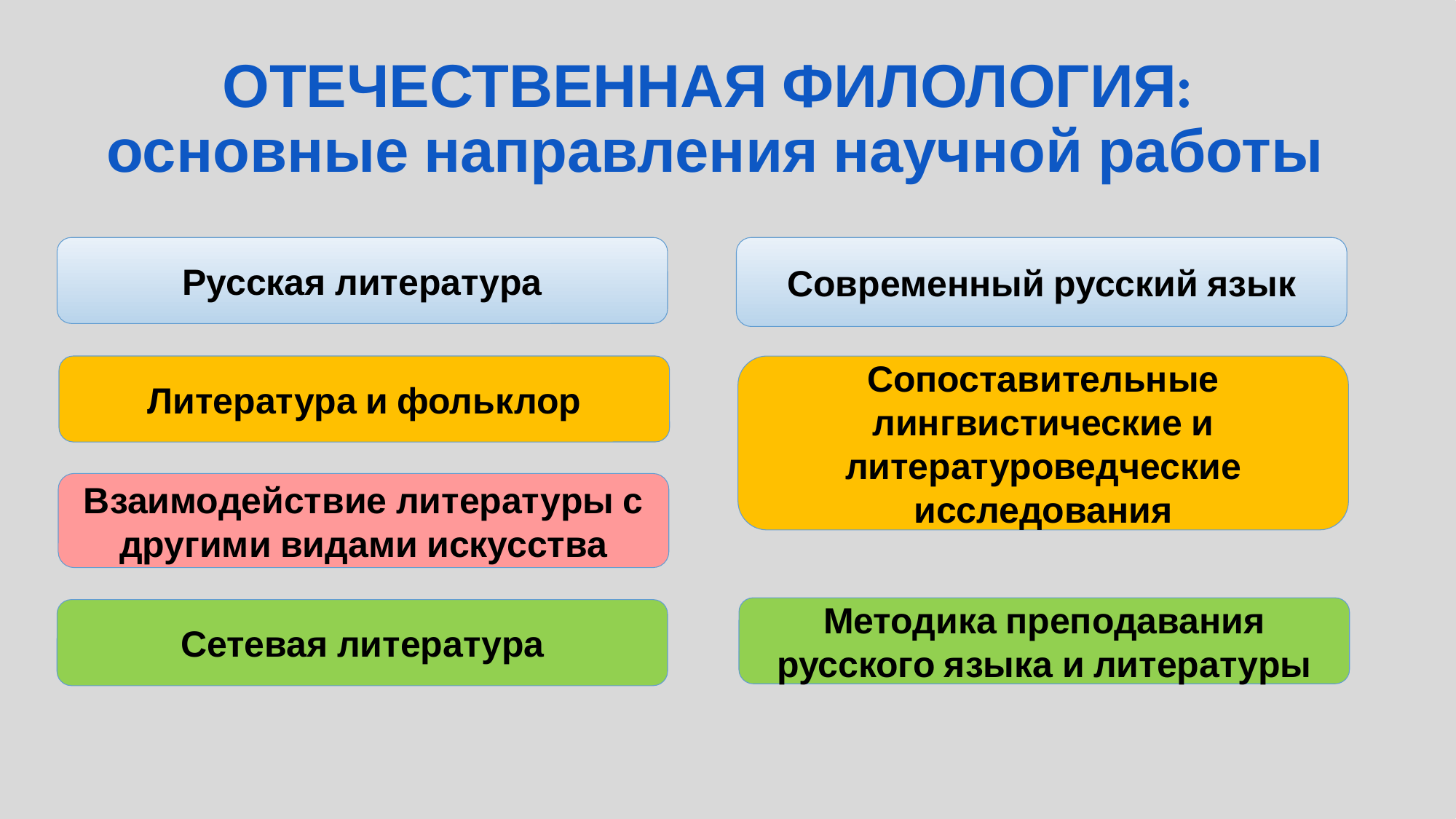

# Отечественная филология: основные направления научной работы
Русская литература
Современный русский язык
Сопоставительные лингвистические и литературоведческие исследования
Литература и фольклор
Взаимодействие литературы с другими видами искусства
Методика преподавания русского языка и литературы
Сетевая литература